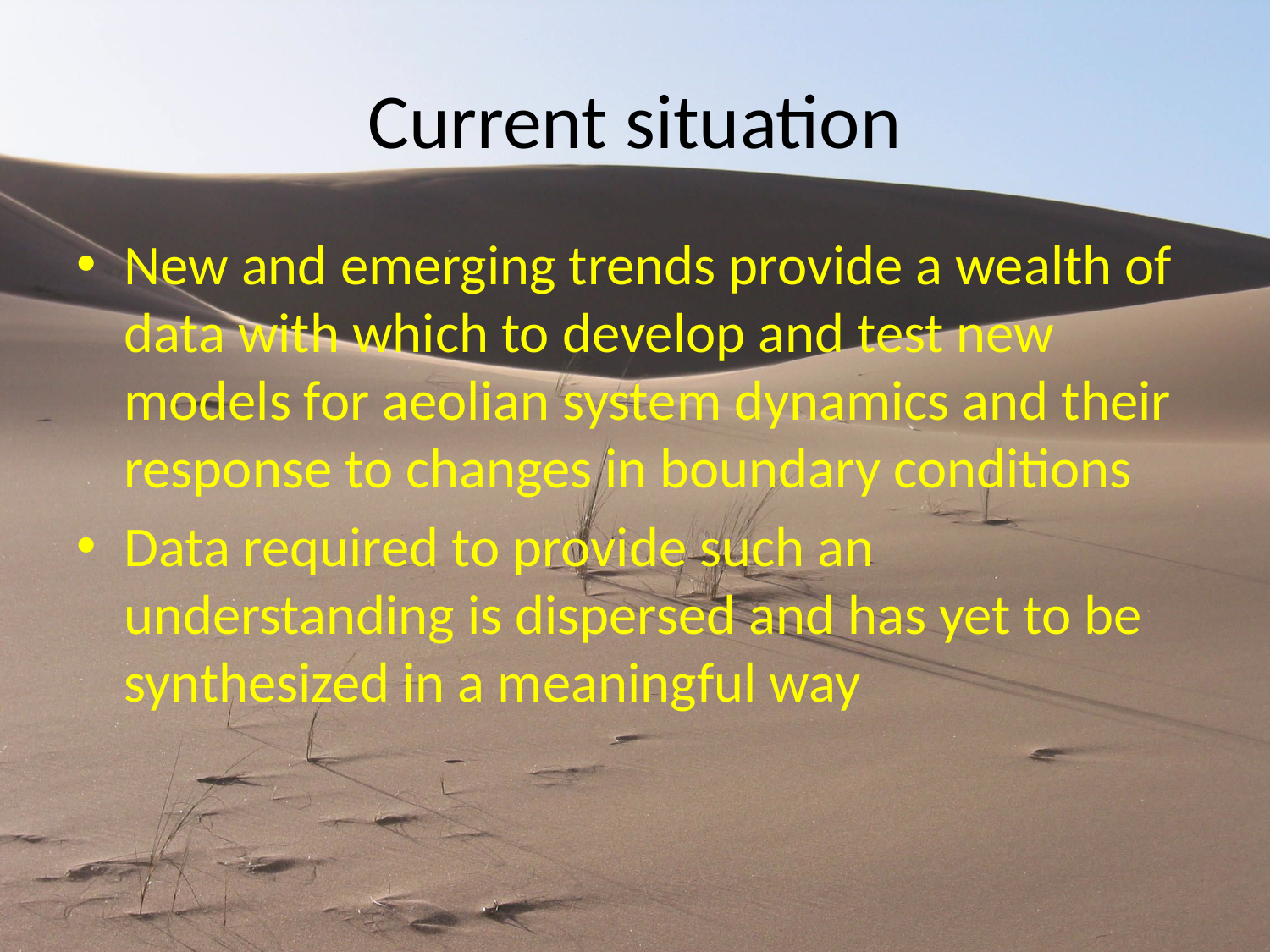

# Current situation
New and emerging trends provide a wealth of data with which to develop and test new models for aeolian system dynamics and their response to changes in boundary conditions
Data required to provide such an understanding is dispersed and has yet to be synthesized in a meaningful way